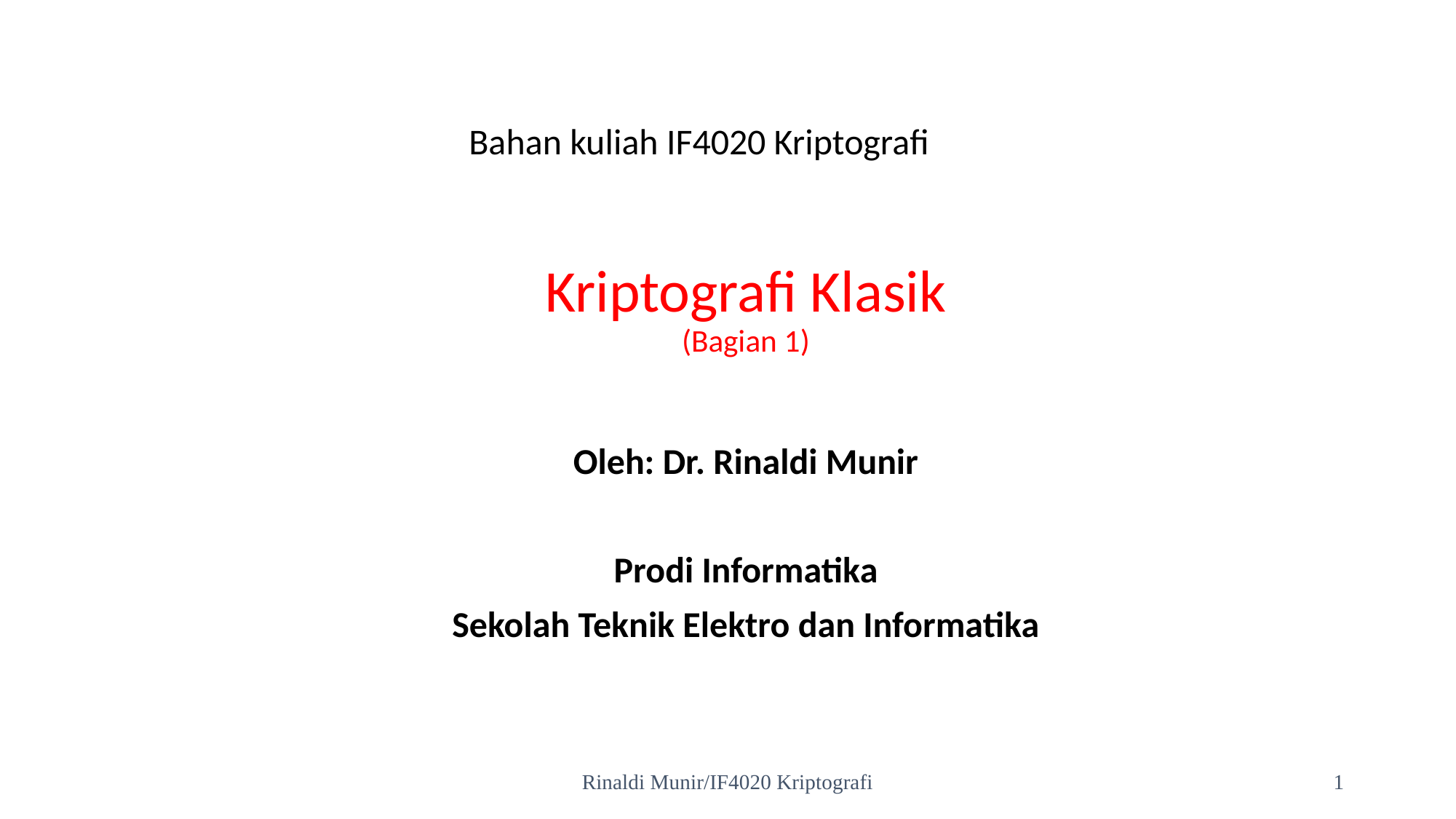

Bahan kuliah IF4020 Kriptografi
# Kriptografi Klasik (Bagian 1)
Oleh: Dr. Rinaldi Munir

Prodi Informatika
Sekolah Teknik Elektro dan Informatika

Rinaldi Munir/IF4020 Kriptografi
1